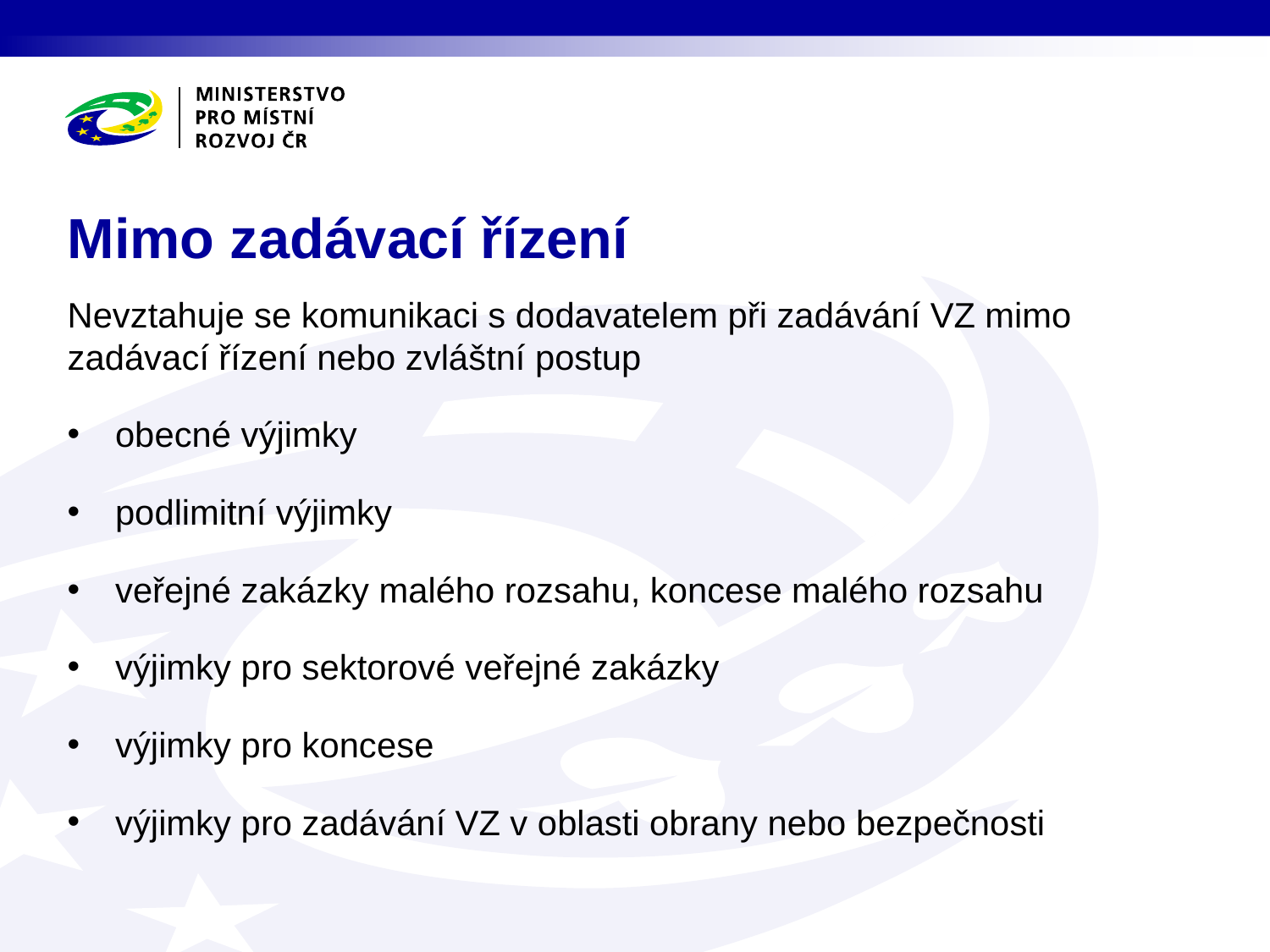

# Mimo zadávací řízení
Nevztahuje se komunikaci s dodavatelem při zadávání VZ mimo zadávací řízení nebo zvláštní postup
obecné výjimky
podlimitní výjimky
veřejné zakázky malého rozsahu, koncese malého rozsahu
výjimky pro sektorové veřejné zakázky
výjimky pro koncese
výjimky pro zadávání VZ v oblasti obrany nebo bezpečnosti